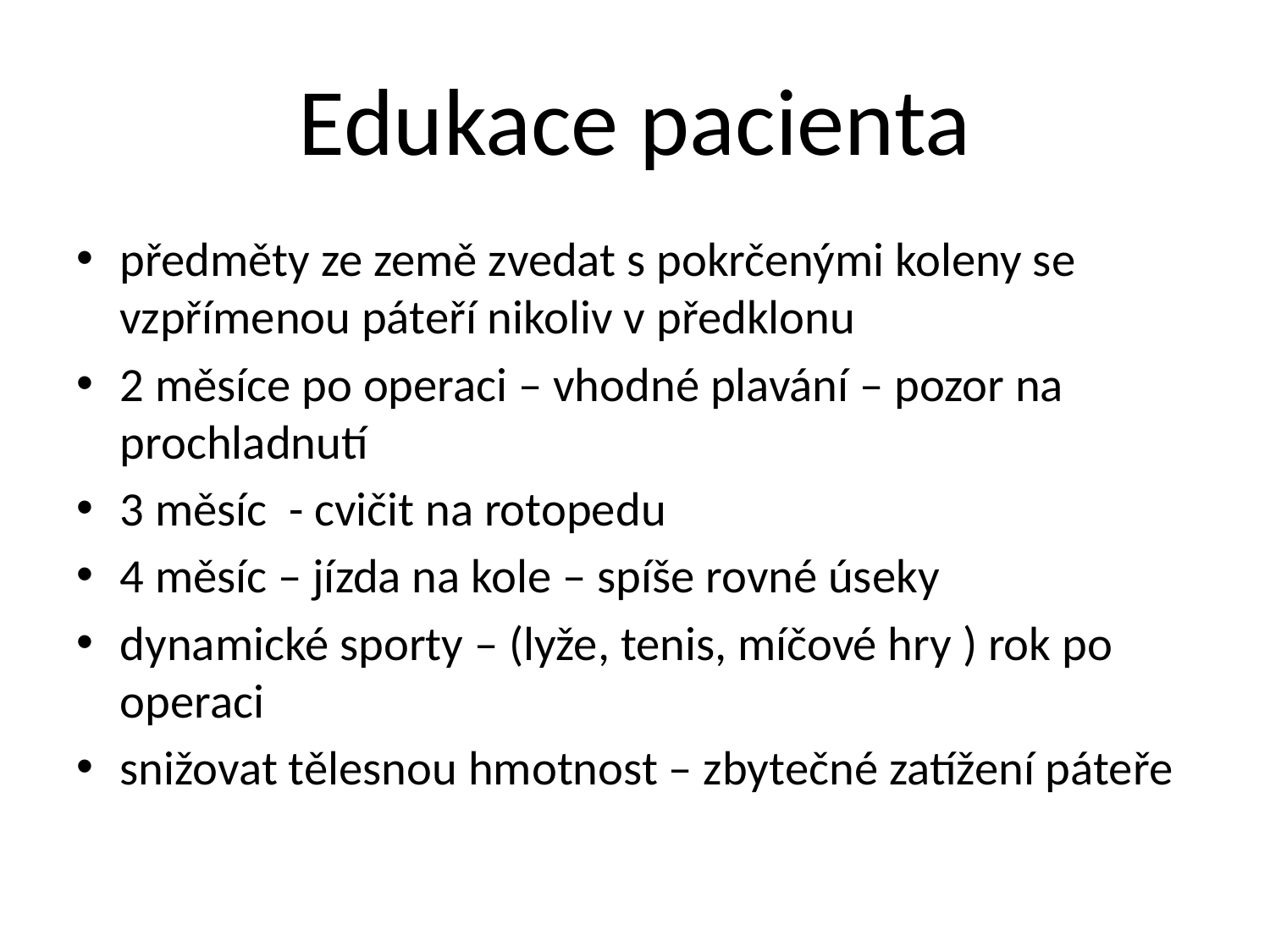

# Edukace pacienta
předměty ze země zvedat s pokrčenými koleny se vzpřímenou páteří nikoliv v předklonu
2 měsíce po operaci – vhodné plavání – pozor na prochladnutí
3 měsíc  - cvičit na rotopedu
4 měsíc – jízda na kole – spíše rovné úseky
dynamické sporty – (lyže, tenis, míčové hry ) rok po operaci
snižovat tělesnou hmotnost – zbytečné zatížení páteře